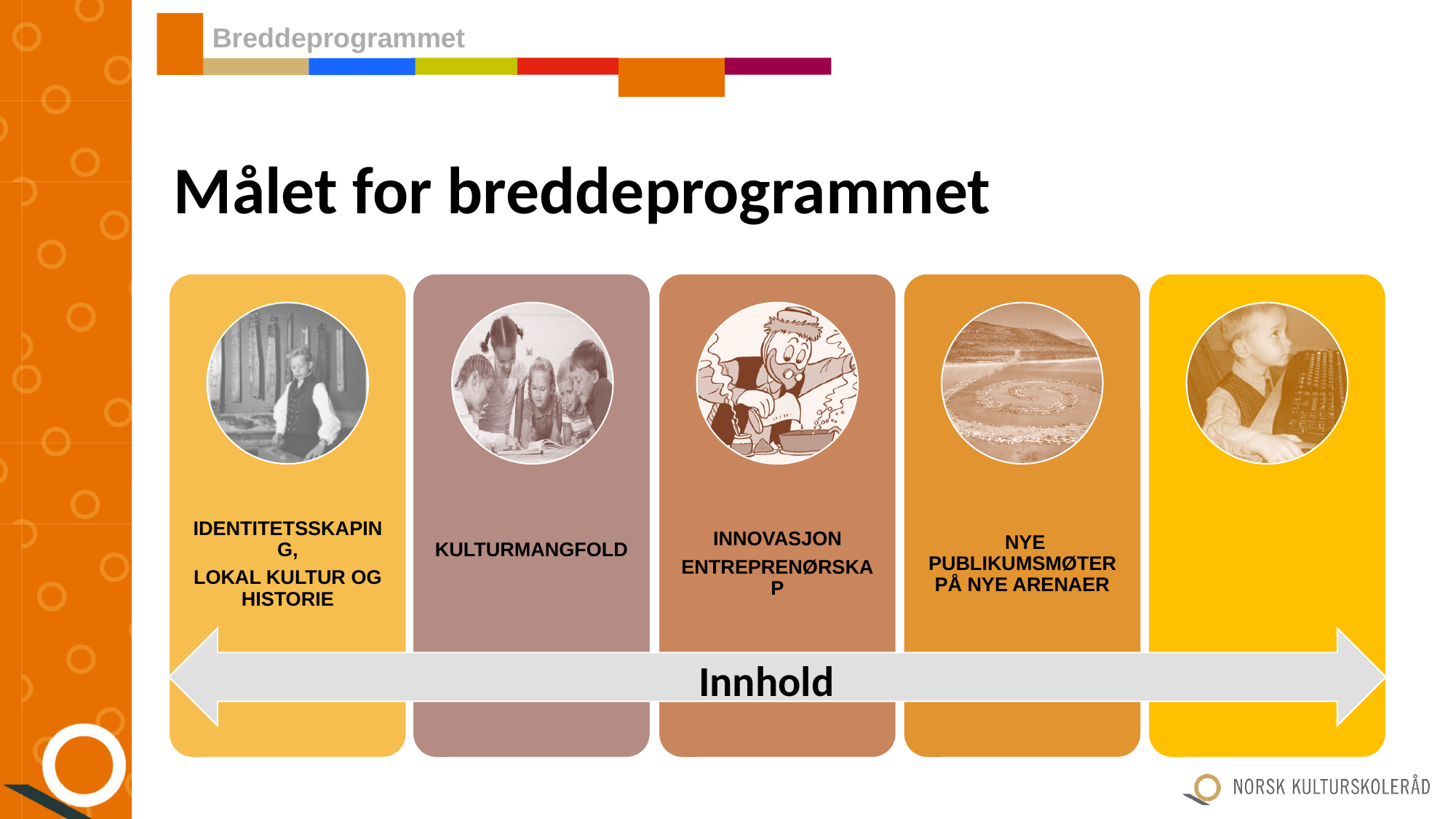

Breddeprogrammet
Målet for breddeprogrammet

IDENTITETSSKAPING,
LOKAL KULTUR OG HISTORIE
KULTURMANGFOLD

INNOVASJON
ENTREPRENØRSKAP
 NYE PUBLIKUMSMØTER PÅ NYE ARENAER

Innhold